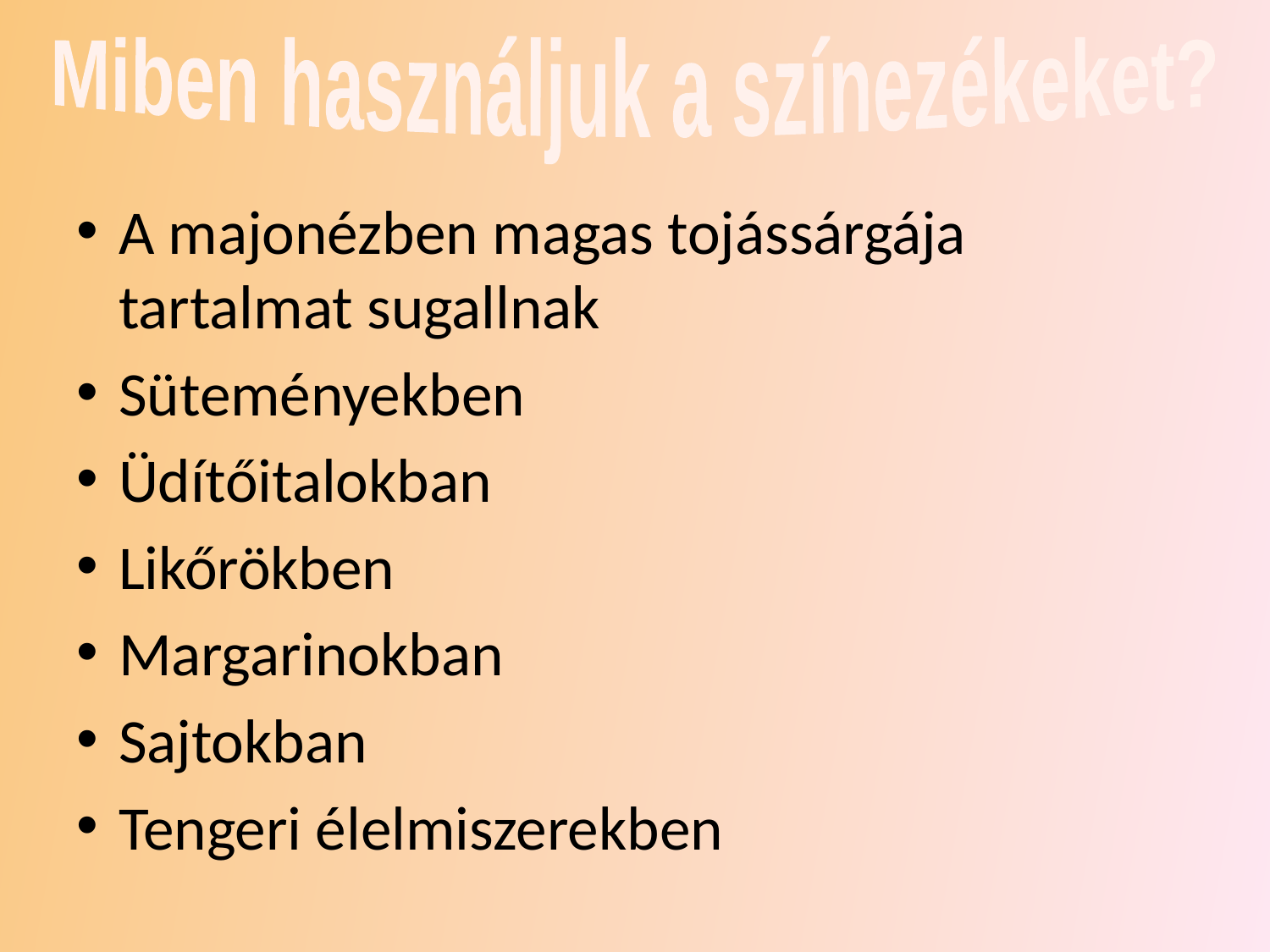

Miben használjuk a színezékeket?
A majonézben magas tojássárgája tartalmat sugallnak
Süteményekben
Üdítőitalokban
Likőrökben
Margarinokban
Sajtokban
Tengeri élelmiszerekben